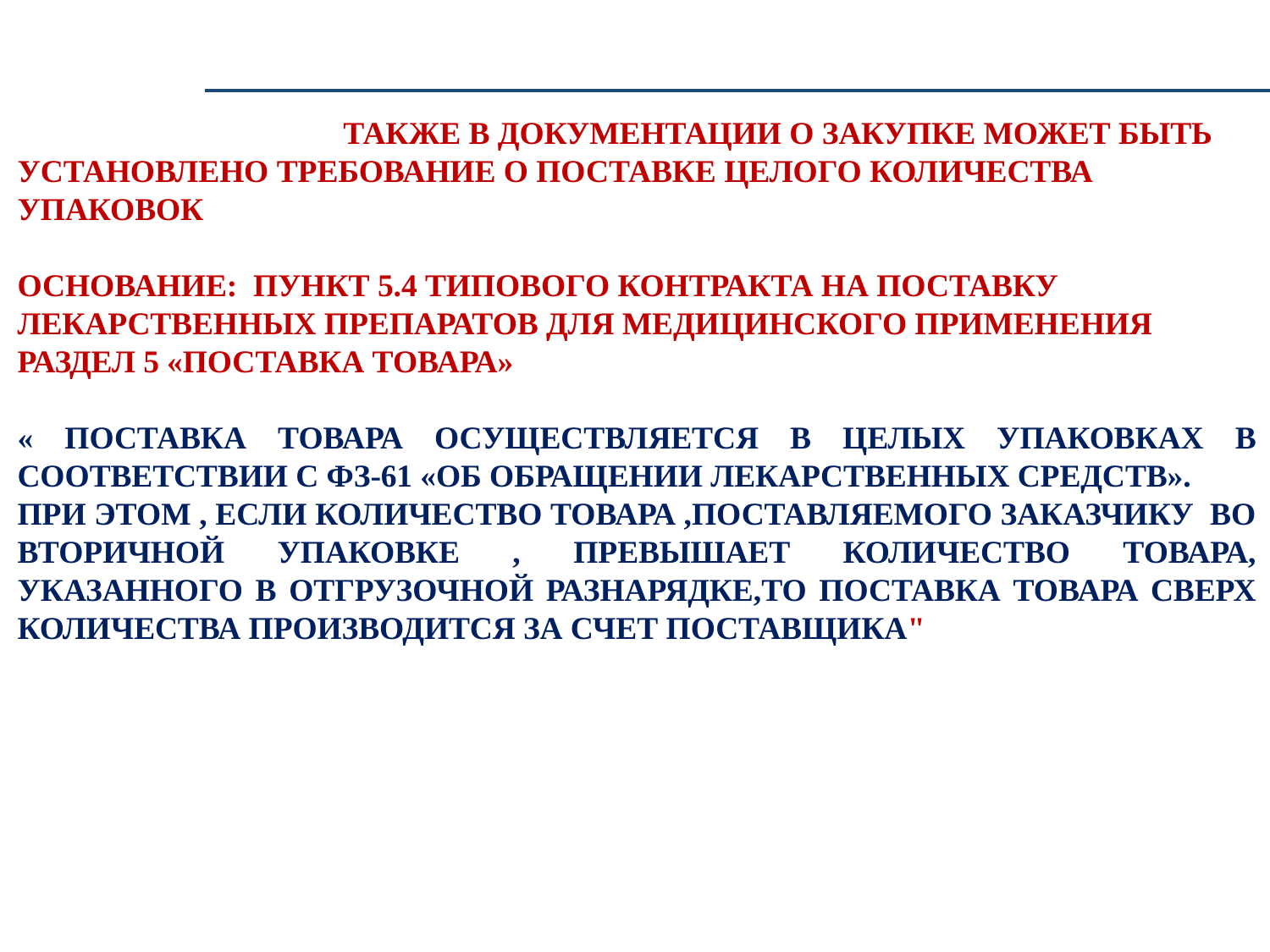

ТАКЖЕ В ДОКУМЕНТАЦИИ О ЗАКУПКЕ МОЖЕТ БЫТЬ УСТАНОВЛЕНО ТРЕБОВАНИЕ О ПОСТАВКЕ ЦЕЛОГО КОЛИЧЕСТВА УПАКОВОК

ОСНОВАНИЕ:  ПУНКТ 5.4 ТИПОВОГО КОНТРАКТА НА ПОСТАВКУ ЛЕКАРСТВЕННЫХ ПРЕПАРАТОВ ДЛЯ МЕДИЦИНСКОГО ПРИМЕНЕНИЯ
РАЗДЕЛ 5 «ПОСТАВКА ТОВАРА»

« ПОСТАВКА ТОВАРА ОСУЩЕСТВЛЯЕТСЯ В ЦЕЛЫХ УПАКОВКАХ В СООТВЕТСТВИИ С ФЗ-61 «ОБ ОБРАЩЕНИИ ЛЕКАРСТВЕННЫХ СРЕДСТВ».
ПРИ ЭТОМ , ЕСЛИ КОЛИЧЕСТВО ТОВАРА ,ПОСТАВЛЯЕМОГО ЗАКАЗЧИКУ  ВО ВТОРИЧНОЙ УПАКОВКЕ , ПРЕВЫШАЕТ КОЛИЧЕСТВО ТОВАРА, УКАЗАННОГО В ОТГРУЗОЧНОЙ РАЗНАРЯДКЕ,ТО ПОСТАВКА ТОВАРА СВЕРХ КОЛИЧЕСТВА ПРОИЗВОДИТСЯ ЗА СЧЕТ ПОСТАВЩИКА"